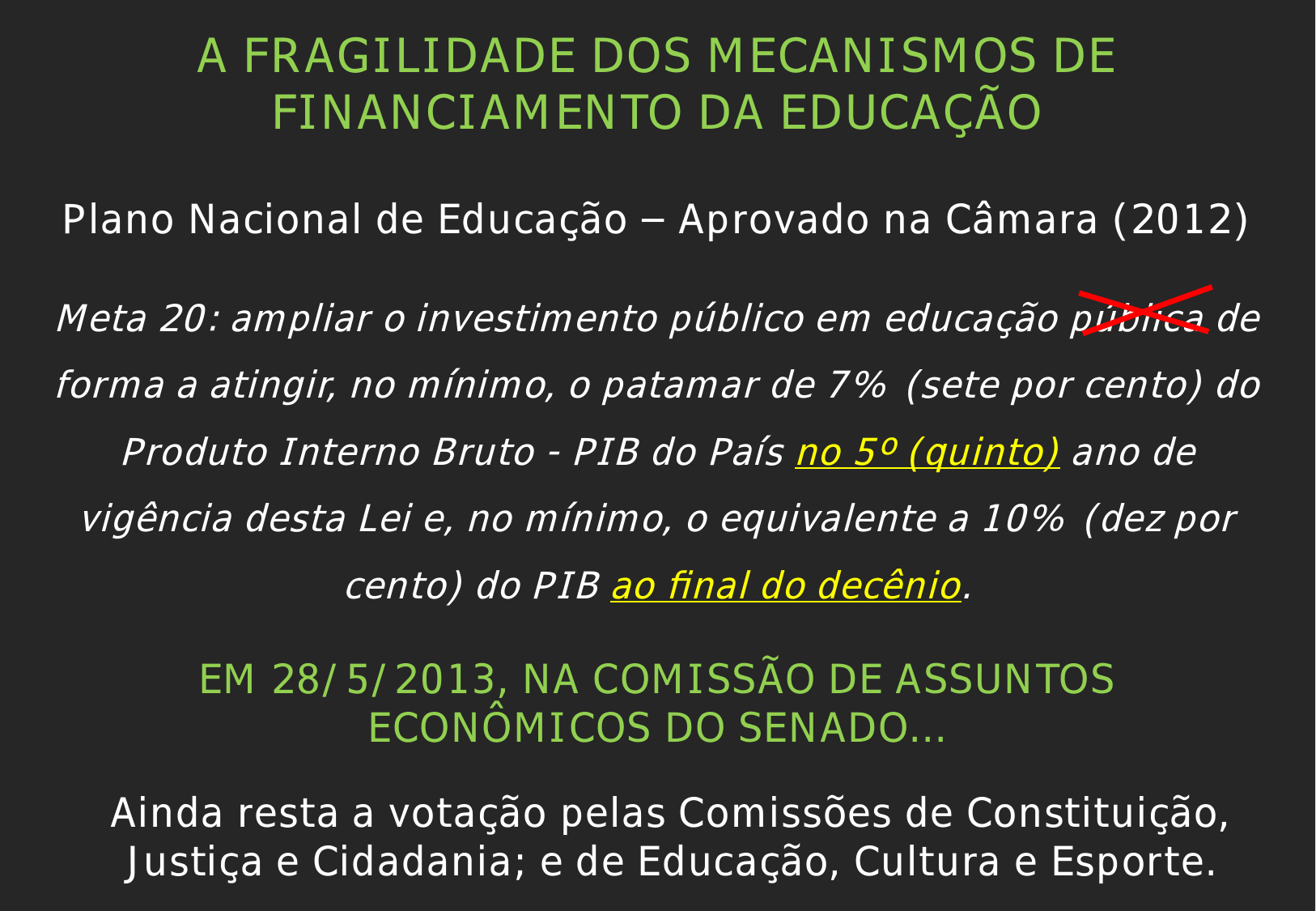

A FRAGILIDADE DOS MECANISMOS DE FINANCIAMENTO DA EDUCAÇÃO
Plano Nacional de Educação – Aprovado na Câmara (2012)
Meta 20: ampliar o investimento público em educação pública de forma a atingir, no mínimo, o patamar de 7% (sete por cento) do Produto Interno Bruto - PIB do País no 5º (quinto) ano de vigência desta Lei e, no mínimo, o equivalente a 10% (dez por cento) do PIB ao final do decênio.
EM 28/5/2013, NA COMISSÃO DE ASSUNTOS ECONÔMICOS DO SENADO...
Ainda resta a votação pelas Comissões de Constituição, Justiça e Cidadania; e de Educação, Cultura e Esporte.